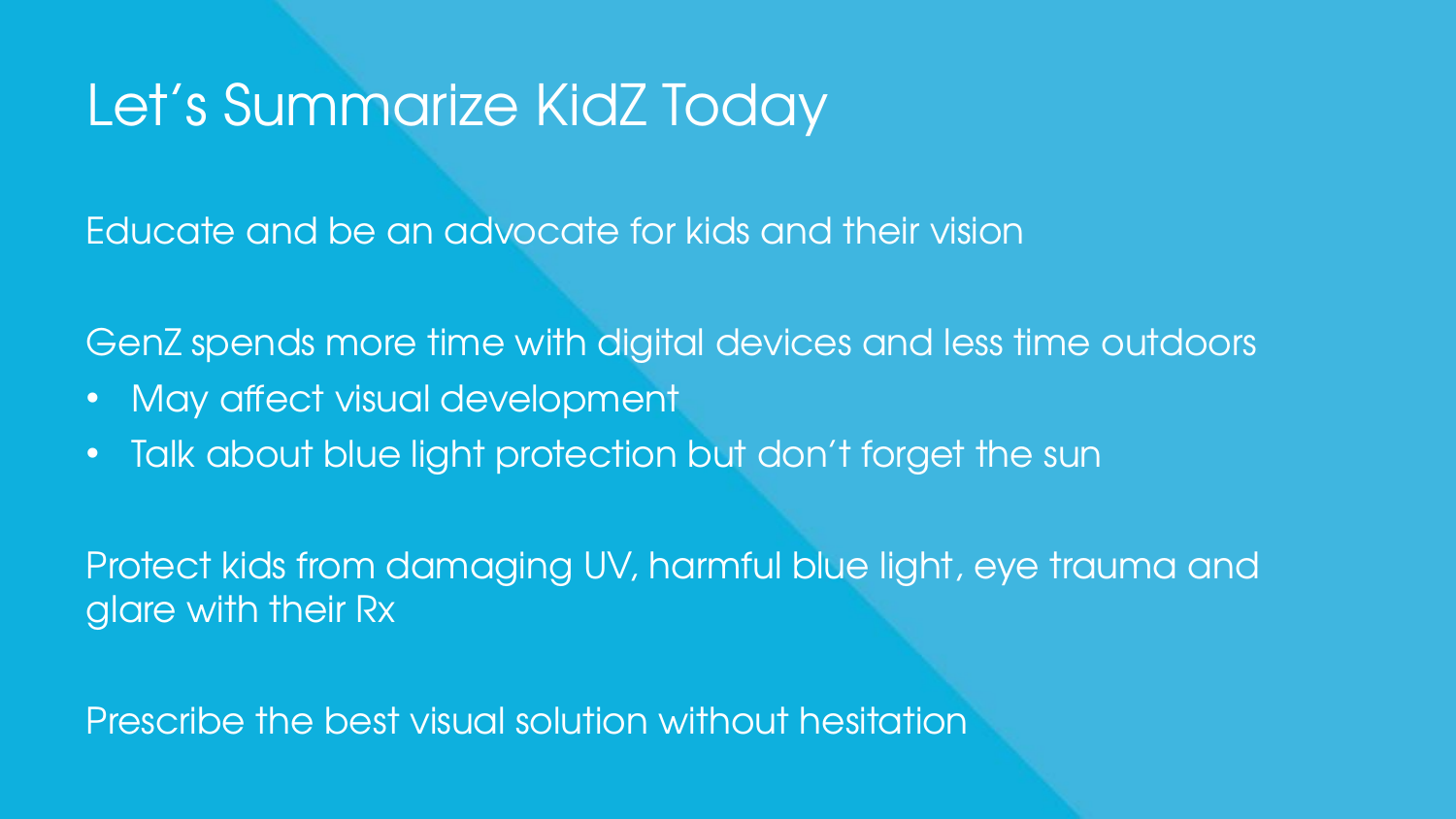

# Let’s Summarize KidZ Today
Educate and be an advocate for kids and their vision

GenZ spends more time with digital devices and less time outdoors
May affect visual development
Talk about blue light protection but don’t forget the sun

Protect kids from damaging UV, harmful blue light, eye trauma and  glare with their Rx

Prescribe the best visual solution without hesitation